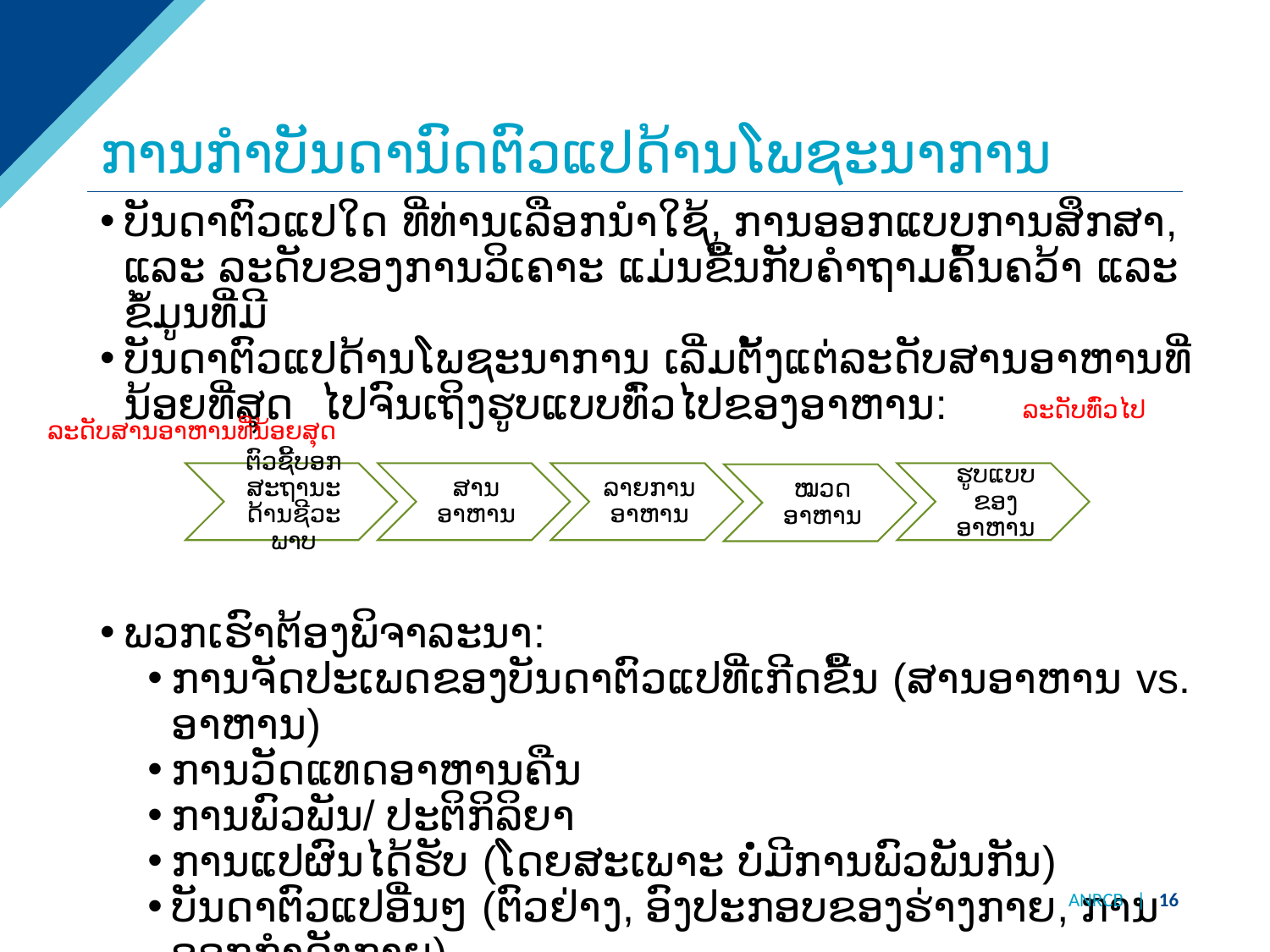

# ການກຳບັນດານົດຕົວແປດ້ານໂພຊະນາການ
ບັນດາຕົວແປໃດ ທີ່ທ່ານເລືອກນຳໃຊ້, ການອອກແບບການສຶກສາ, ແລະ ລະດັບຂອງການວິເຄາະ ແມ່ນຂື້ນກັບຄຳຖາມຄົ້ນຄວ້າ ແລະ ຂໍ້ມູນທີ່ມີ
ບັນດາຕົວແປດ້ານໂພຊະນາການ ເລີ່ມຕັ້ງແຕ່ລະດັບສານອາຫານທີ່ນ້ອຍທີ່ສຸດ  ໄປຈົນເຖິງຮູບແບບທົ່ວໄປຂອງອາຫານ:

ພວກເຮົາຕ້ອງພິຈາລະນາ:
ການຈັດປະເພດຂອງບັນດາຕົວແປທີ່ເກີດຂື້ນ (ສານອາຫານ vs. ອາຫານ)
ການວັດແທດອາຫານຄືນ
ການພົວພັນ/ ປະຕິກິລິຍາ
ການແປຜົນໄດ້ຮັບ (ໂດຍສະເພາະ ບໍ່ມີການພົວພັນກັນ)
ບັນດາຕົວແປອື່ນໆ (ຕົວຢ່າງ, ອົງປະກອບຂອງຮ່າງກາຍ, ການອອກກຳລັງກາຍ)
ລະດັບທົ່ວໄປ
ລະດັບສານອາຫານທີ່ນ້ອຍສຸດ
ຕົວຊີ້ບອກສະຖານະດ້ານຊີວະພາບ
ສານອາຫານ
ລາຍການອາຫານ
ໝວດອາຫານ
ຮູບແບບຂອງອາຫານ
ANRCB   |   16